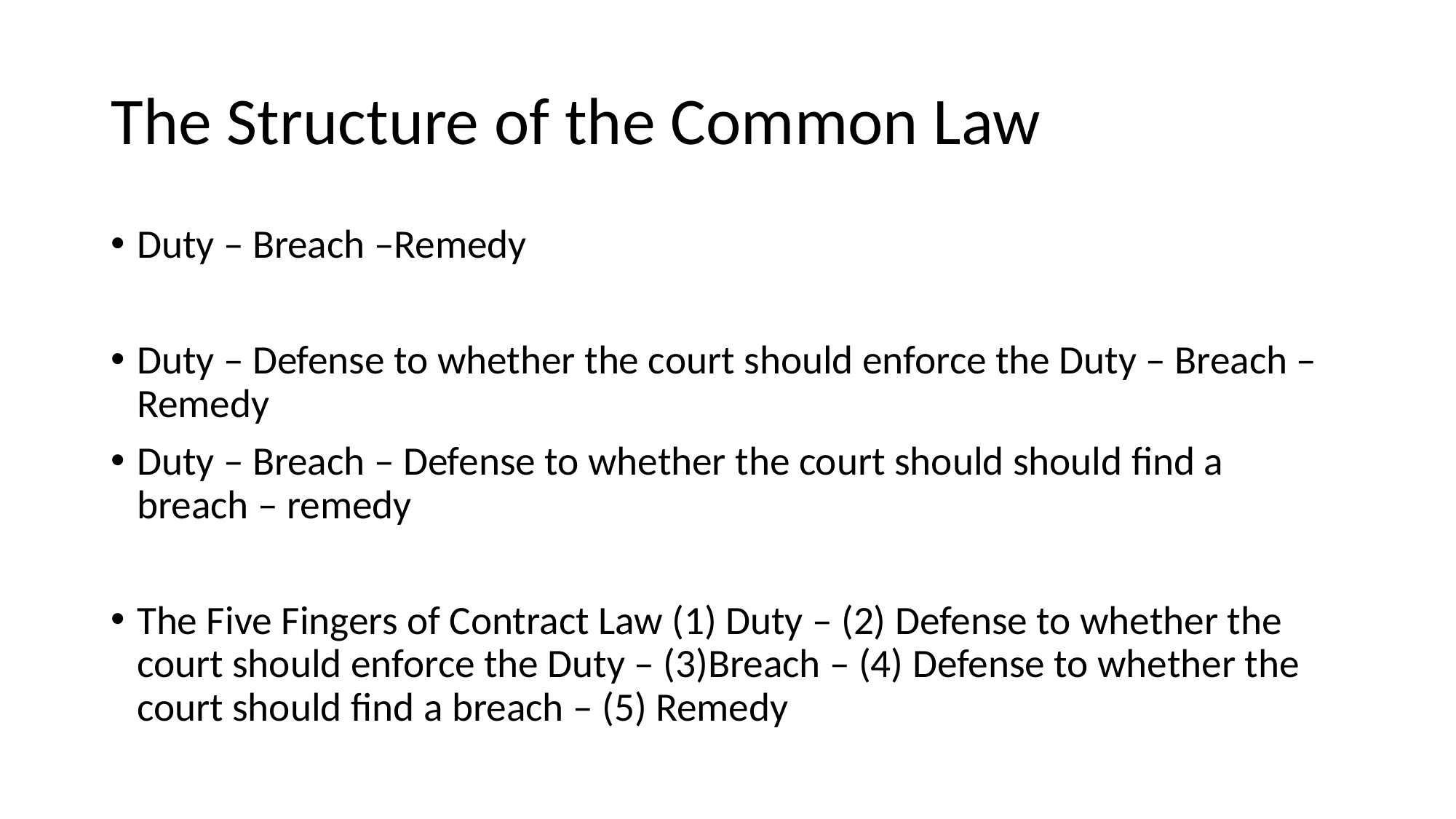

# The Structure of the Common Law
Duty – Breach –Remedy

Duty – Defense to whether the court should enforce the Duty – Breach – Remedy
Duty – Breach – Defense to whether the court should should find a breach – remedy

The Five Fingers of Contract Law (1) Duty – (2) Defense to whether the court should enforce the Duty – (3)Breach – (4) Defense to whether the court should find a breach – (5) Remedy